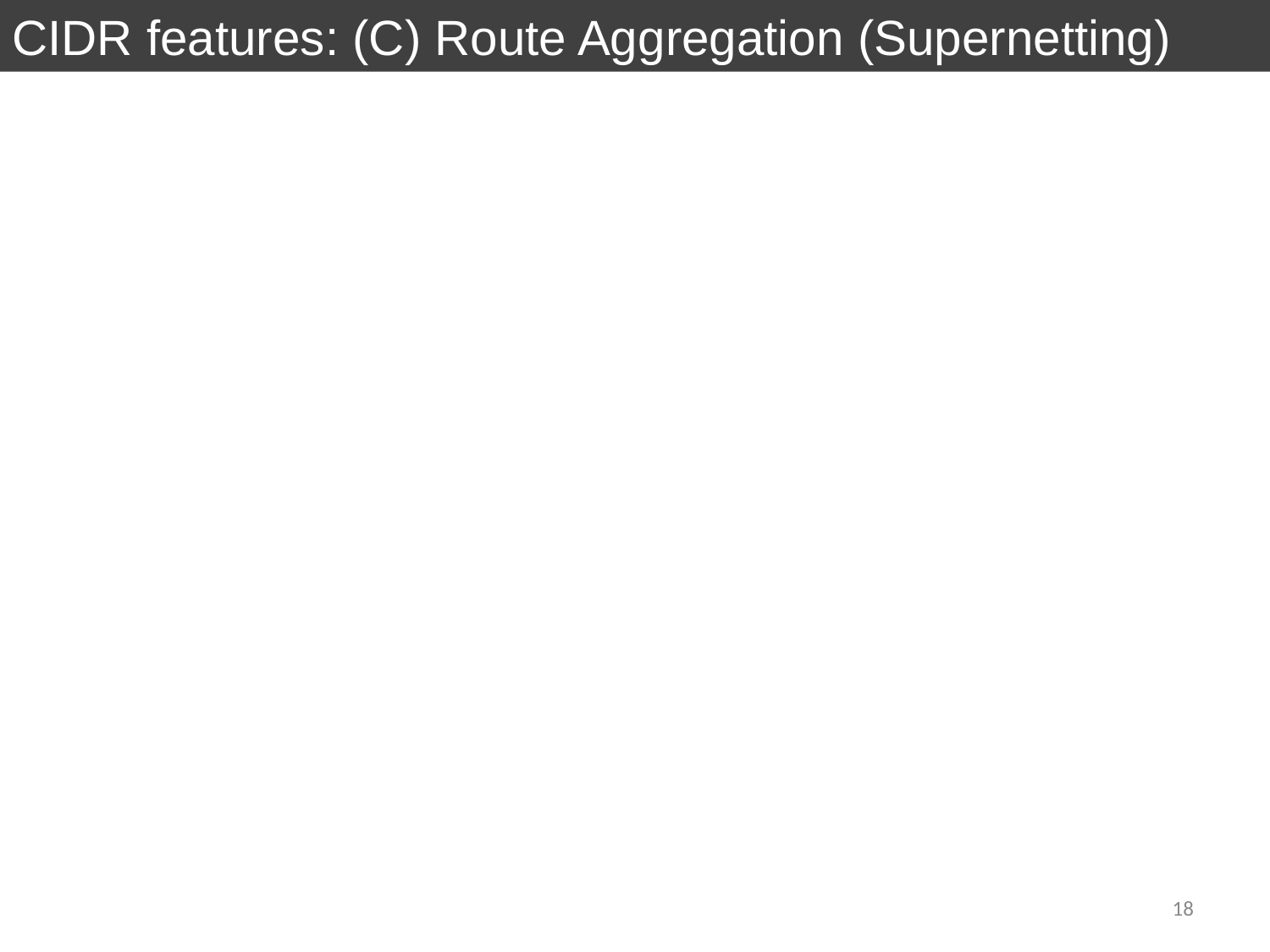

CIDR features: (C) Route Aggregation (Supernetting)
18